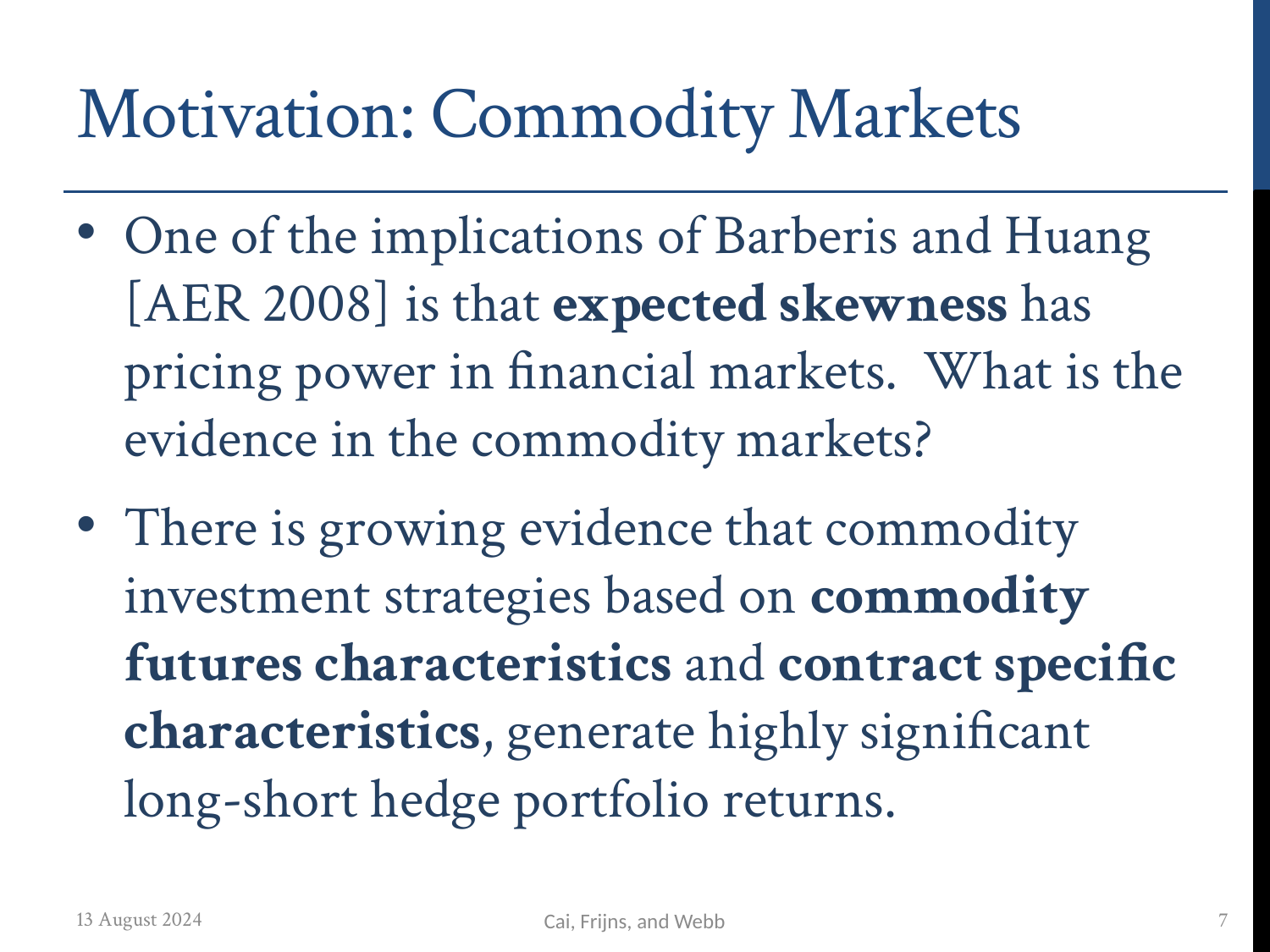

# Motivation: Commodity Markets
One of the implications of Barberis and Huang [AER 2008] is that expected skewness has pricing power in financial markets.  What is the evidence in the commodity markets?
There is growing evidence that commodity investment strategies based on commodity futures characteristics and contract specific characteristics, generate highly significant long-short hedge portfolio returns.
13 August 2024
7
Cai, Frijns, and Webb